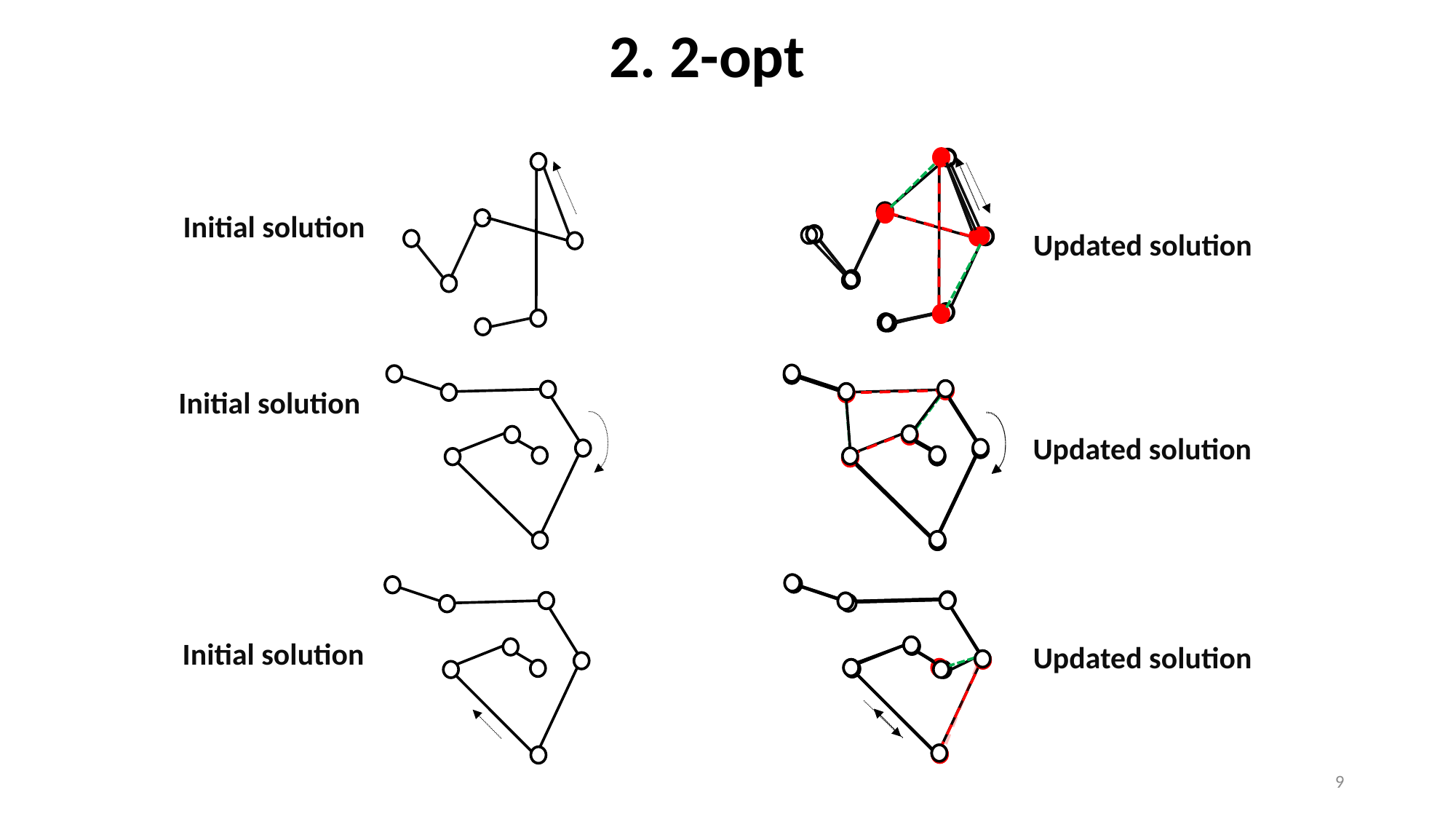

# 2. 2-opt

Initial solution
Updated solution

Initial solution
Updated solution

Initial solution
Updated solution
9